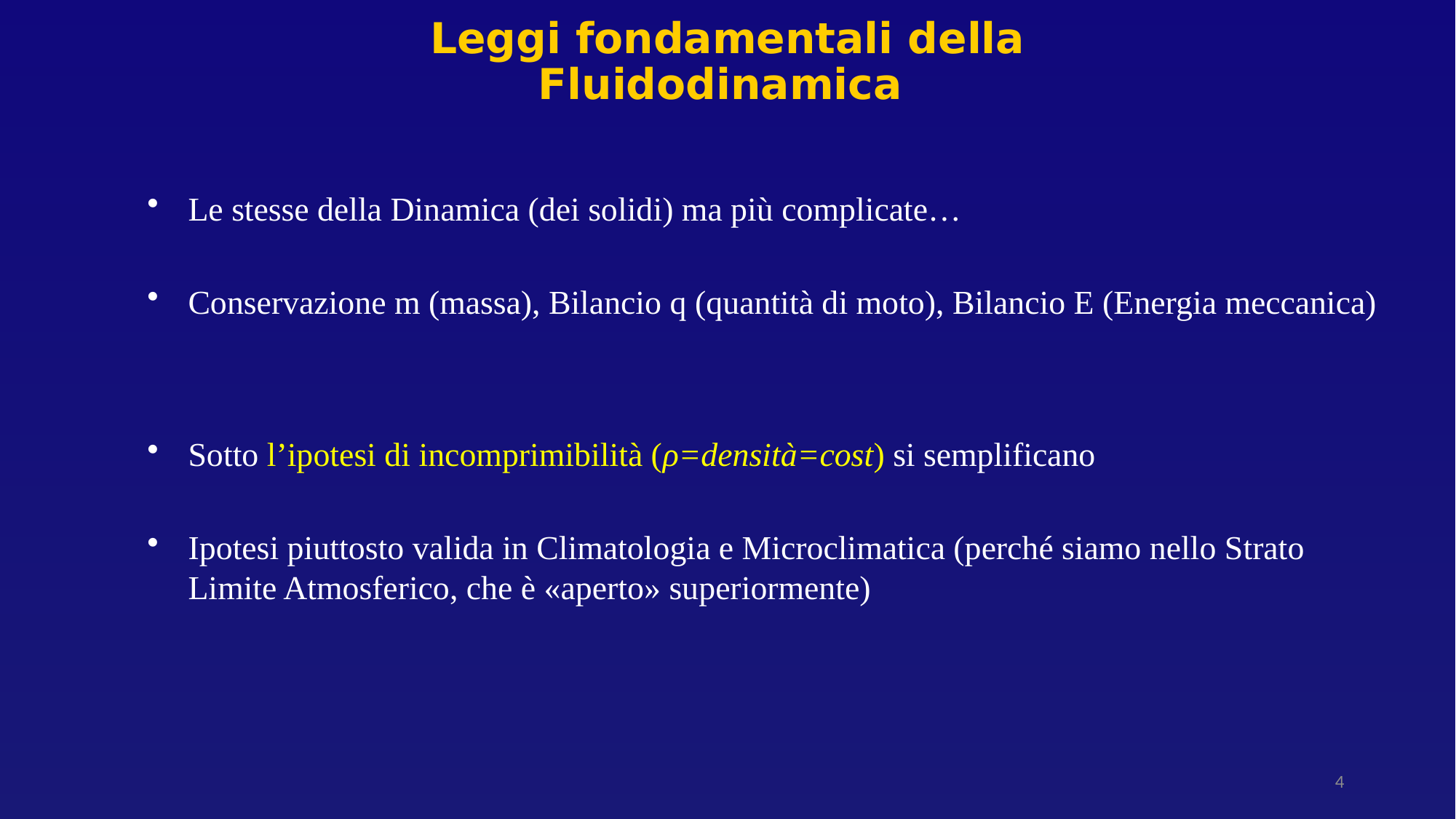

Leggi fondamentali della Fluidodinamica
Le stesse della Dinamica (dei solidi) ma più complicate…

Conservazione m (massa), Bilancio q (quantità di moto), Bilancio E (Energia meccanica)
Sotto l’ipotesi di incomprimibilità (ρ=densità=cost) si semplificano

Ipotesi piuttosto valida in Climatologia e Microclimatica (perché siamo nello Strato Limite Atmosferico, che è «aperto» superiormente)

4